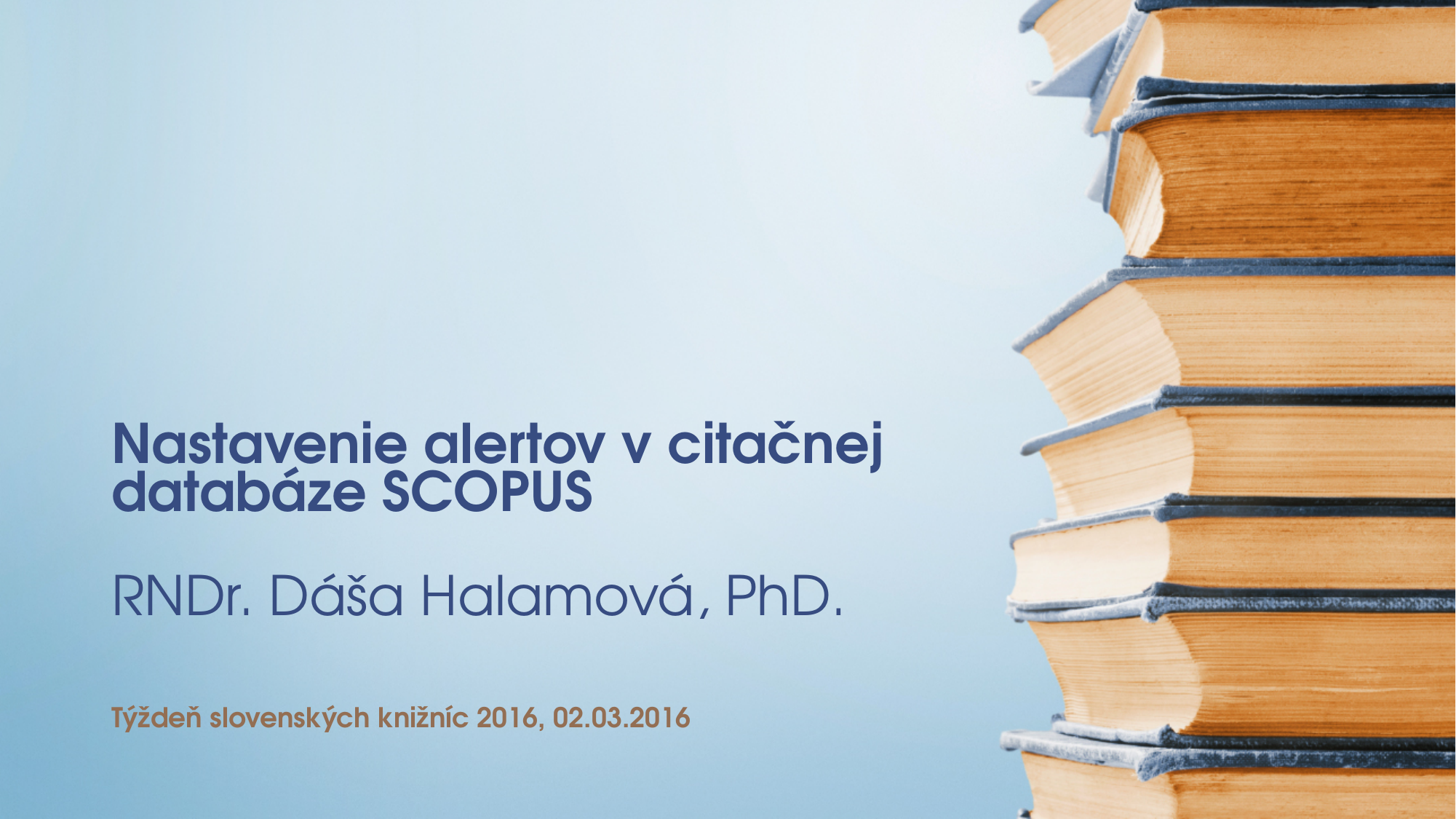

Nastavenie alertov v citačnej databáze SCOPUS
# RNDr. Dáša Halamová, PhD. Týždeň slovenských knižníc 2016, 02.03.2016